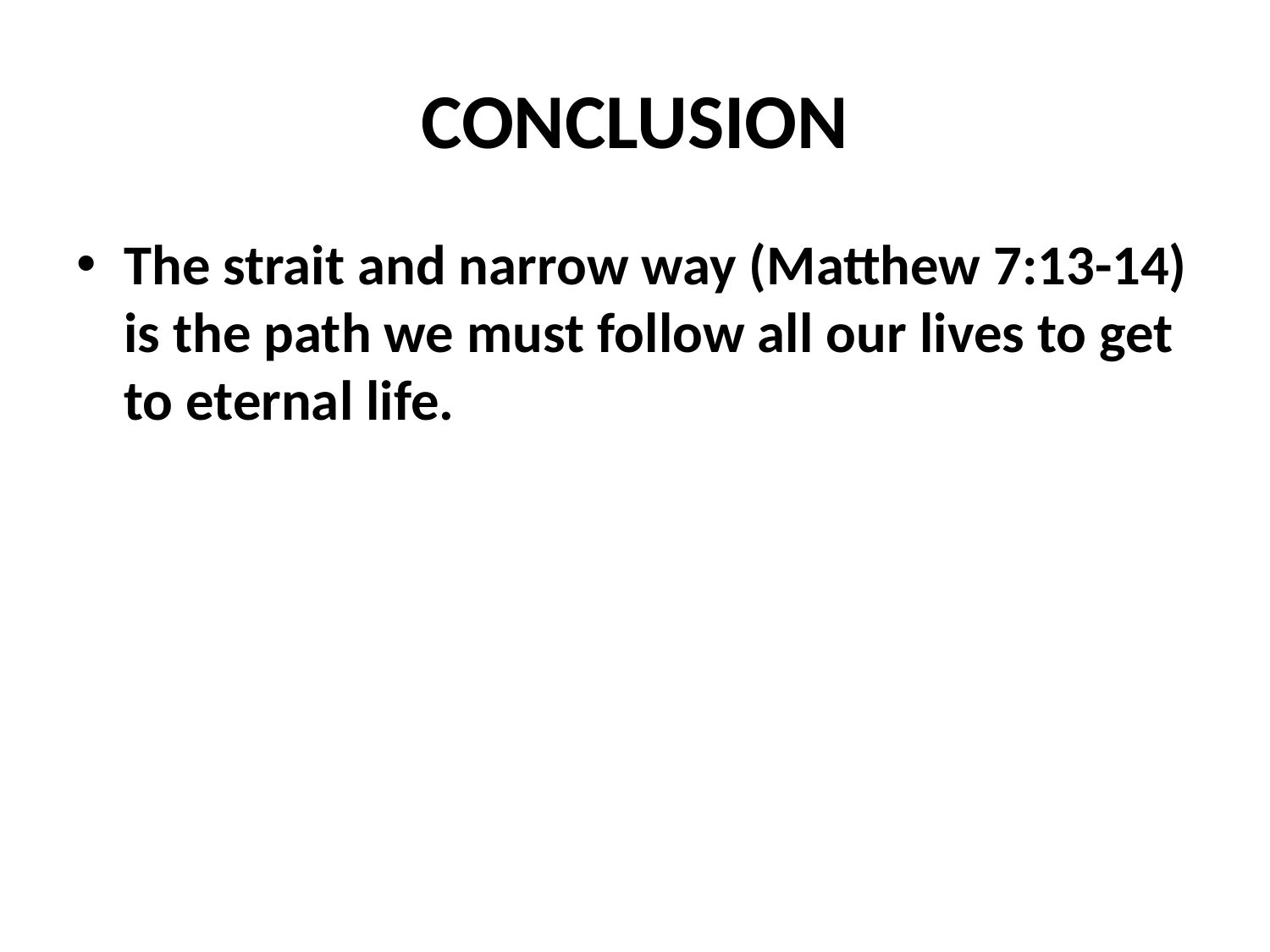

# CONCLUSION
The strait and narrow way (Matthew 7:13-14) is the path we must follow all our lives to get to eternal life.